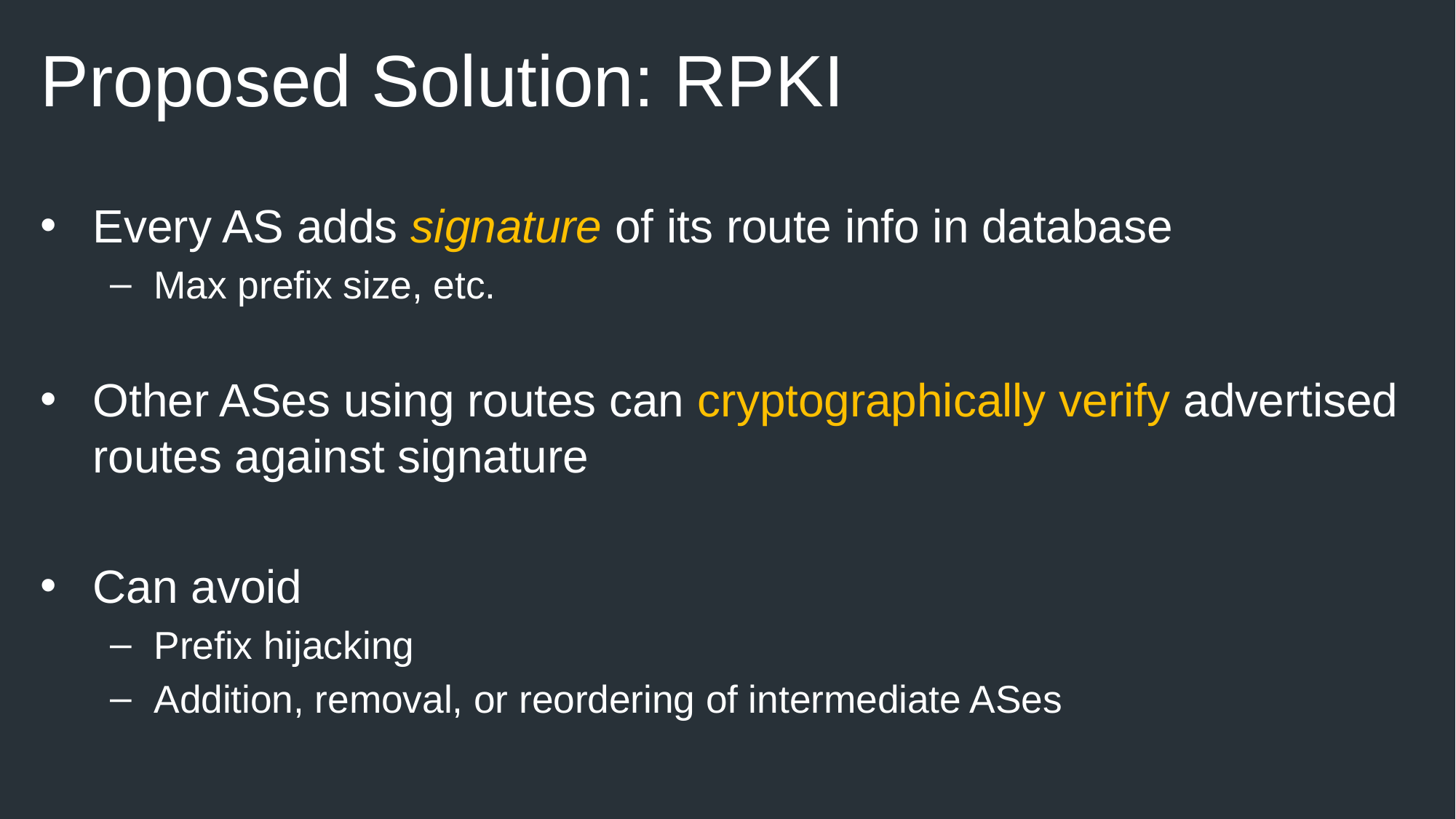

# Proposed Solution: RPKI
Every AS adds signature of its route info in database
Max prefix size, etc.

Other ASes using routes can cryptographically verify advertised routes against signature

Can avoid
Prefix hijacking
Addition, removal, or reordering of intermediate ASes